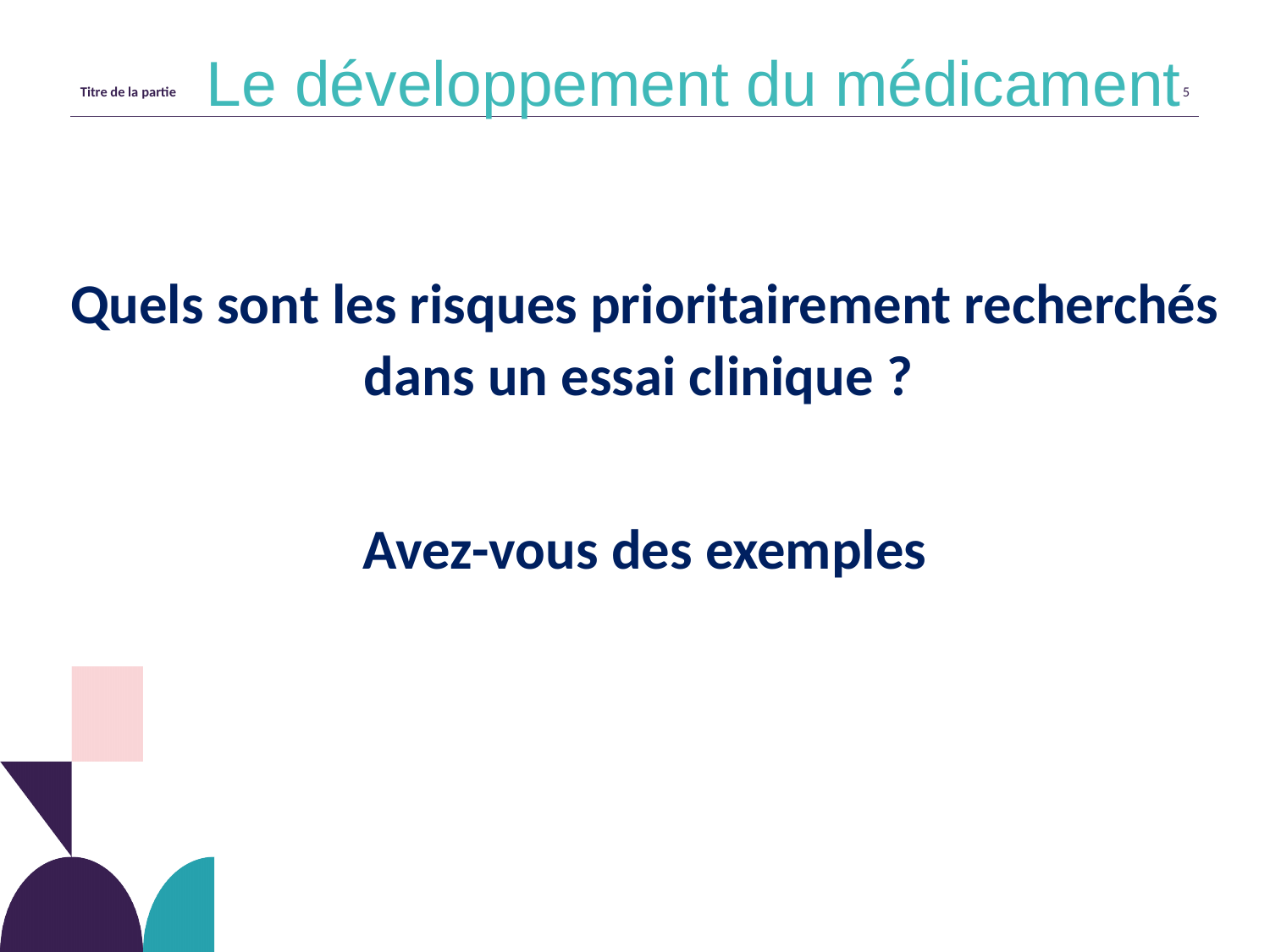

Le développement du médicament

Quels sont les risques prioritairement recherchés dans un essai clinique ?

Avez-vous des exemples